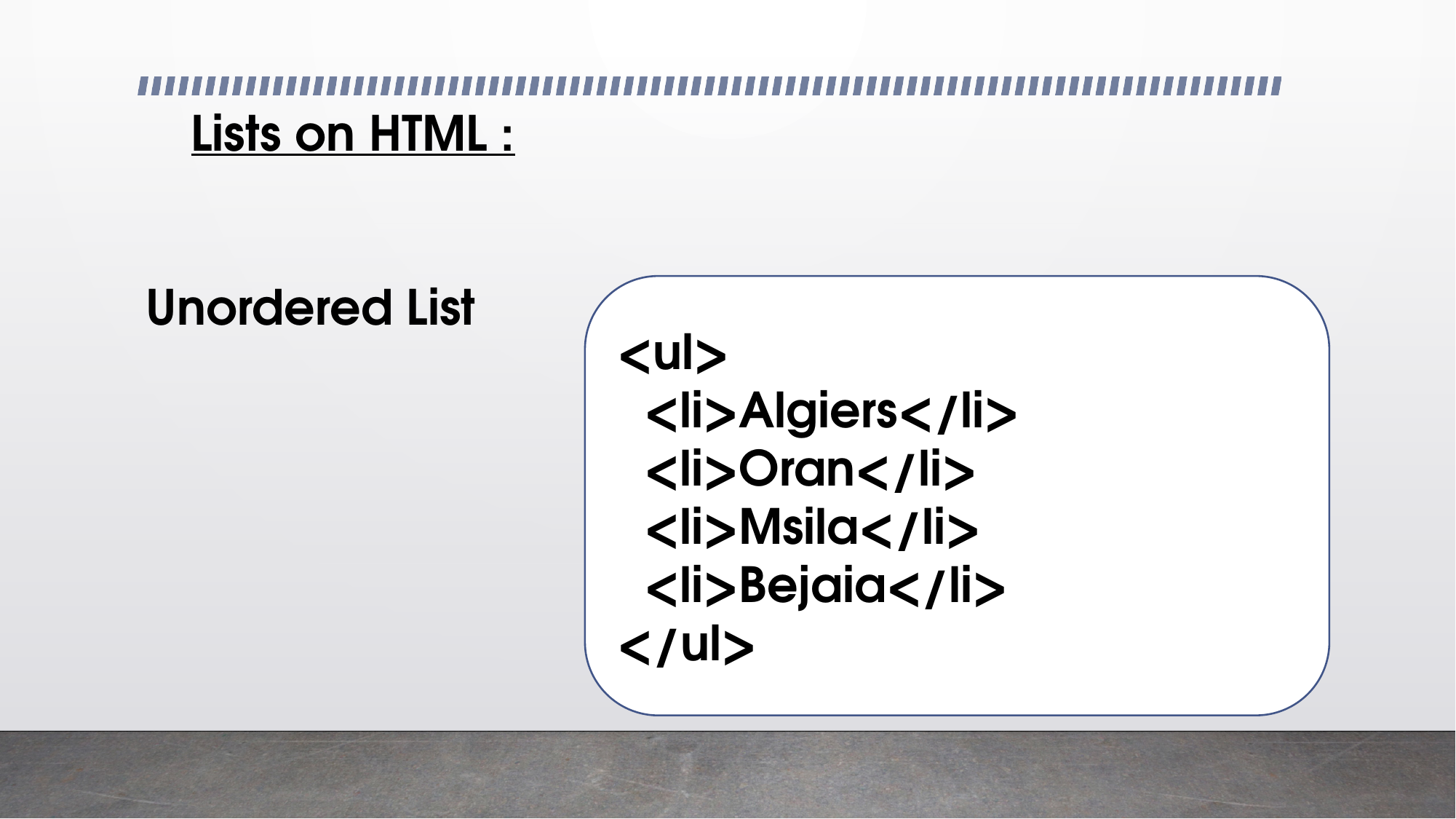

# Lists on HTML :
Unordered List
<ul>
  <li>Algiers</li>
  <li>Oran</li>
  <li>Msila</li>
  <li>Bejaia</li>
</ul>